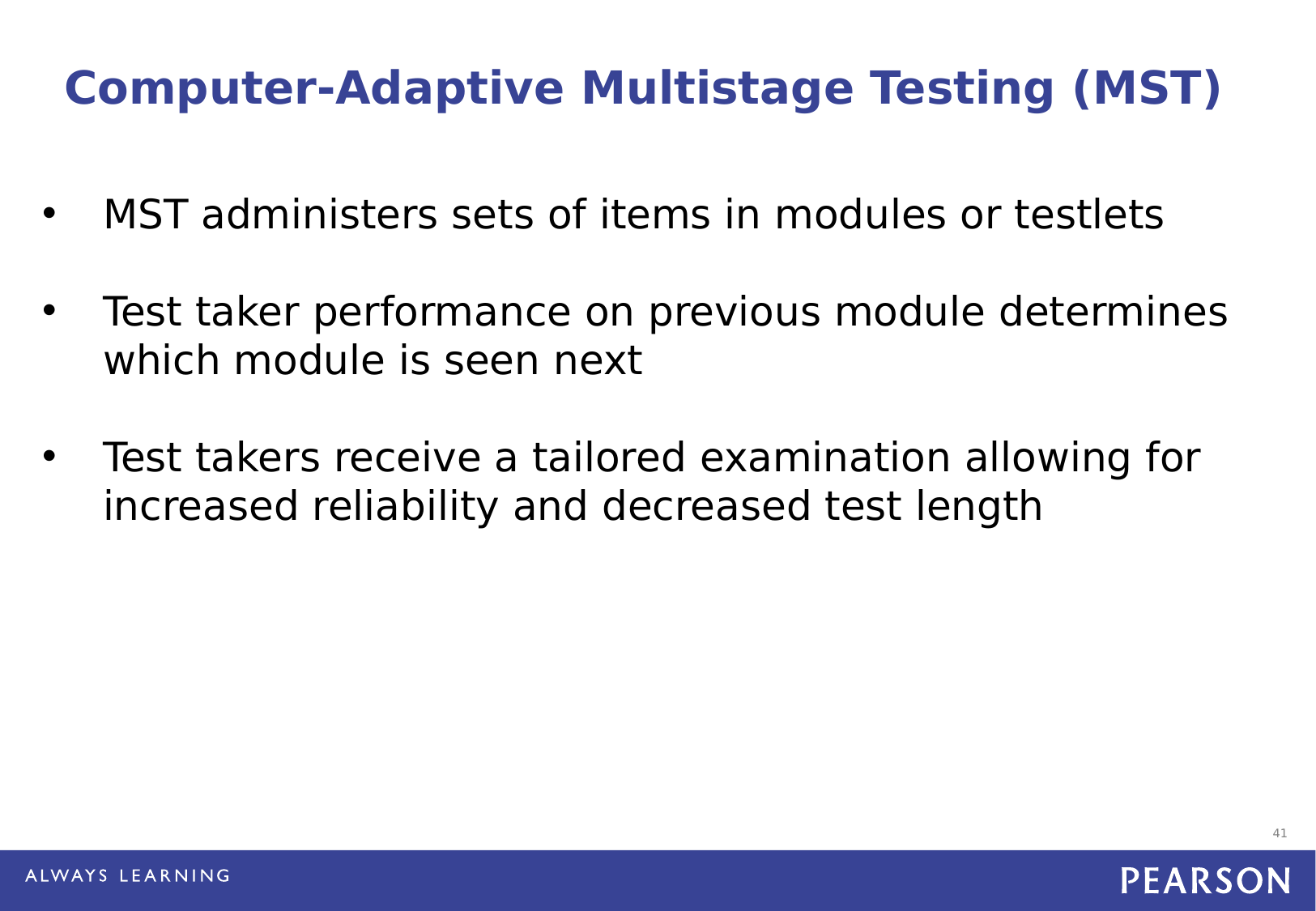

Computer-Adaptive Multistage Testing (MST)
MST administers sets of items in modules or testlets

Test taker performance on previous module determines which module is seen next

Test takers receive a tailored examination allowing for increased reliability and decreased test length
41